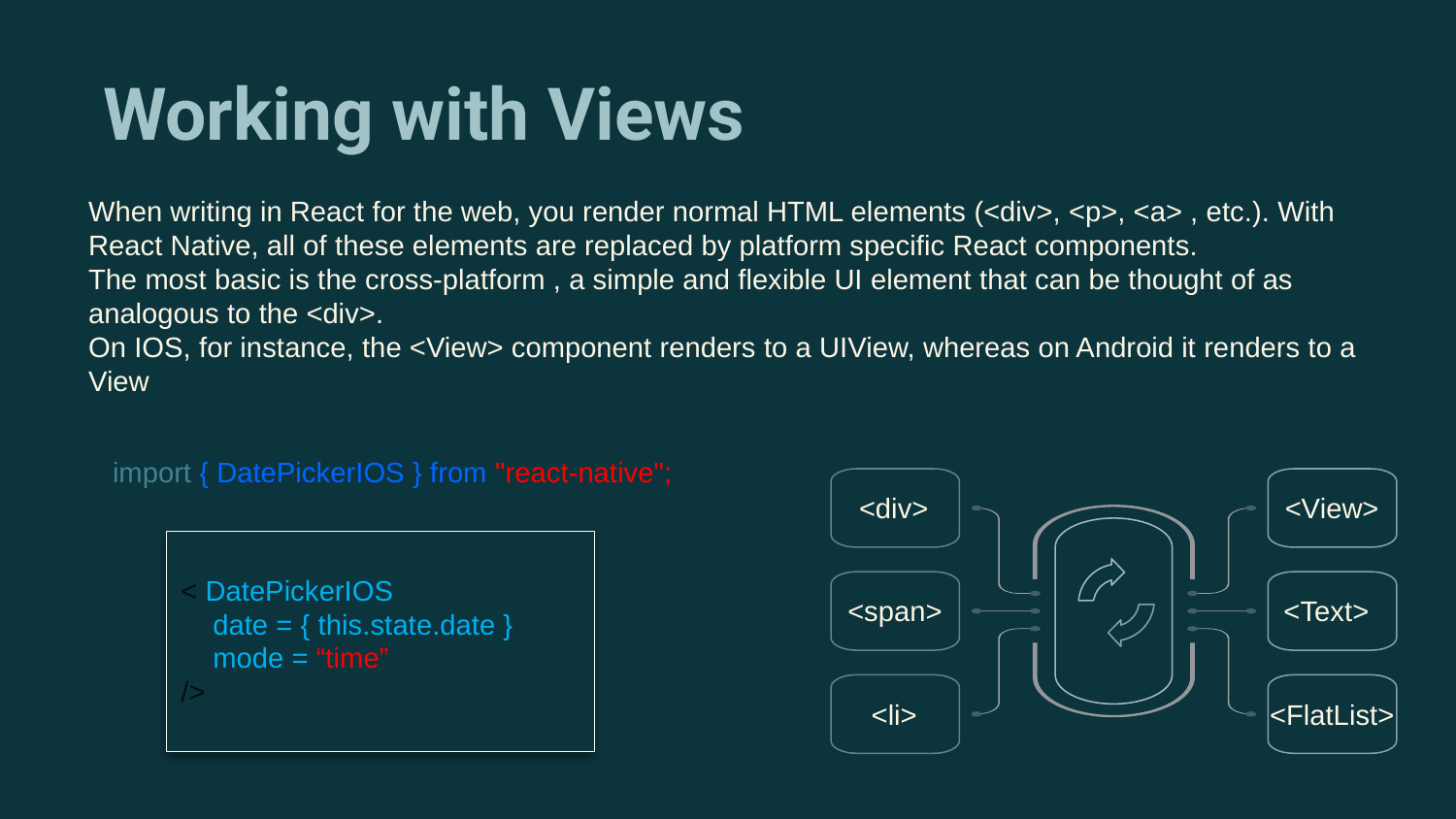

# Working with Views
When writing in React for the web, you render normal HTML elements (<div>, <p>, <a> , etc.). With React Native, all of these elements are replaced by platform specific React components.
The most basic is the cross-platform , a simple and flexible UI element that can be thought of as analogous to the <div>.
On IOS, for instance, the <View> component renders to a UIView, whereas on Android it renders to a View
import { DatePickerIOS } from "react-native";

<div>
<View>

<span>
<Text>
<FlatList>
<li>

< DatePickerIOS
    date = { this.state.date }
    mode = “time”
/>